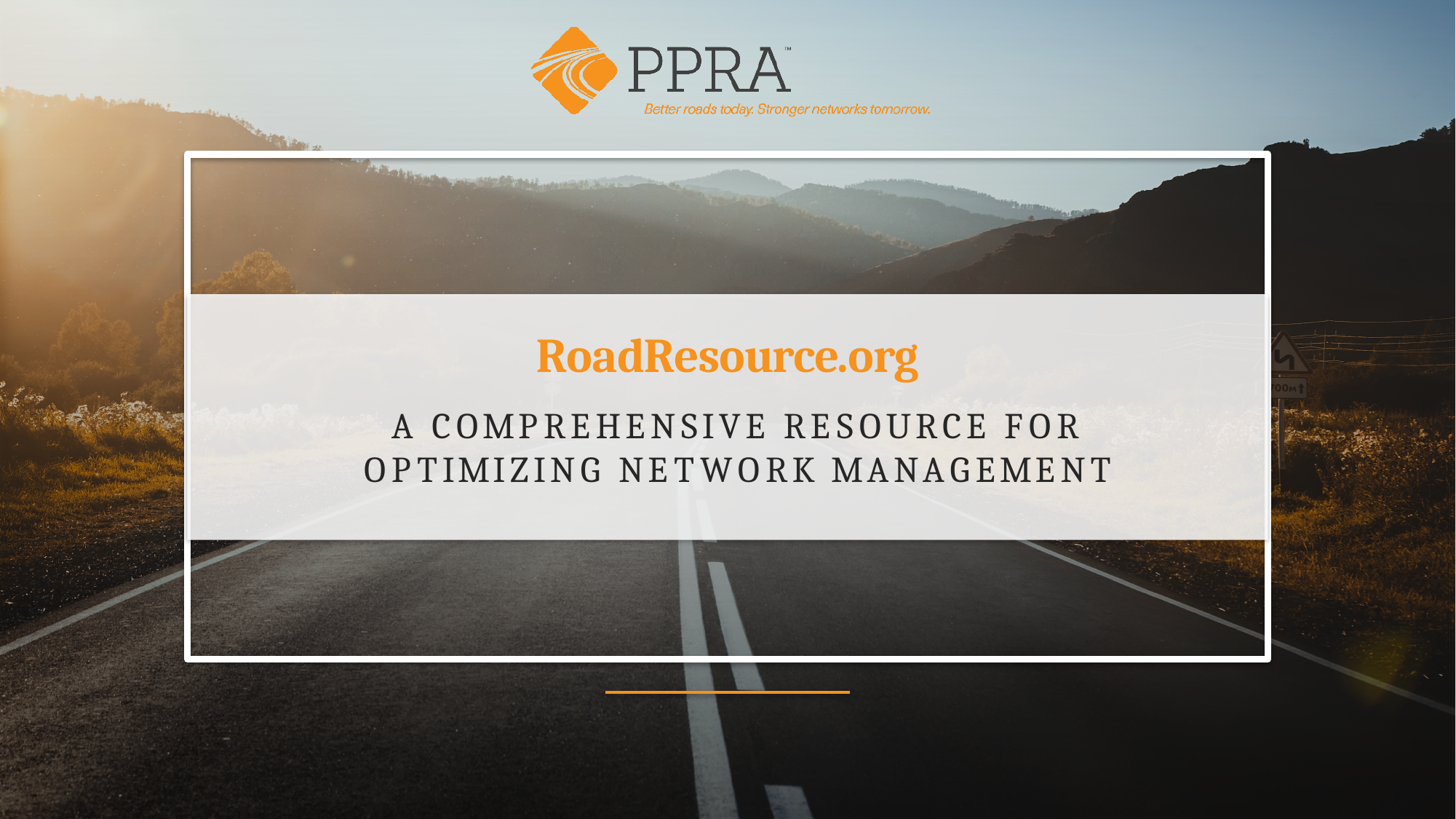

RoadResource.org
A COMPREHENSIVE RESOURCE FOR OPTIMIZING NETWORK MANAGEMENT